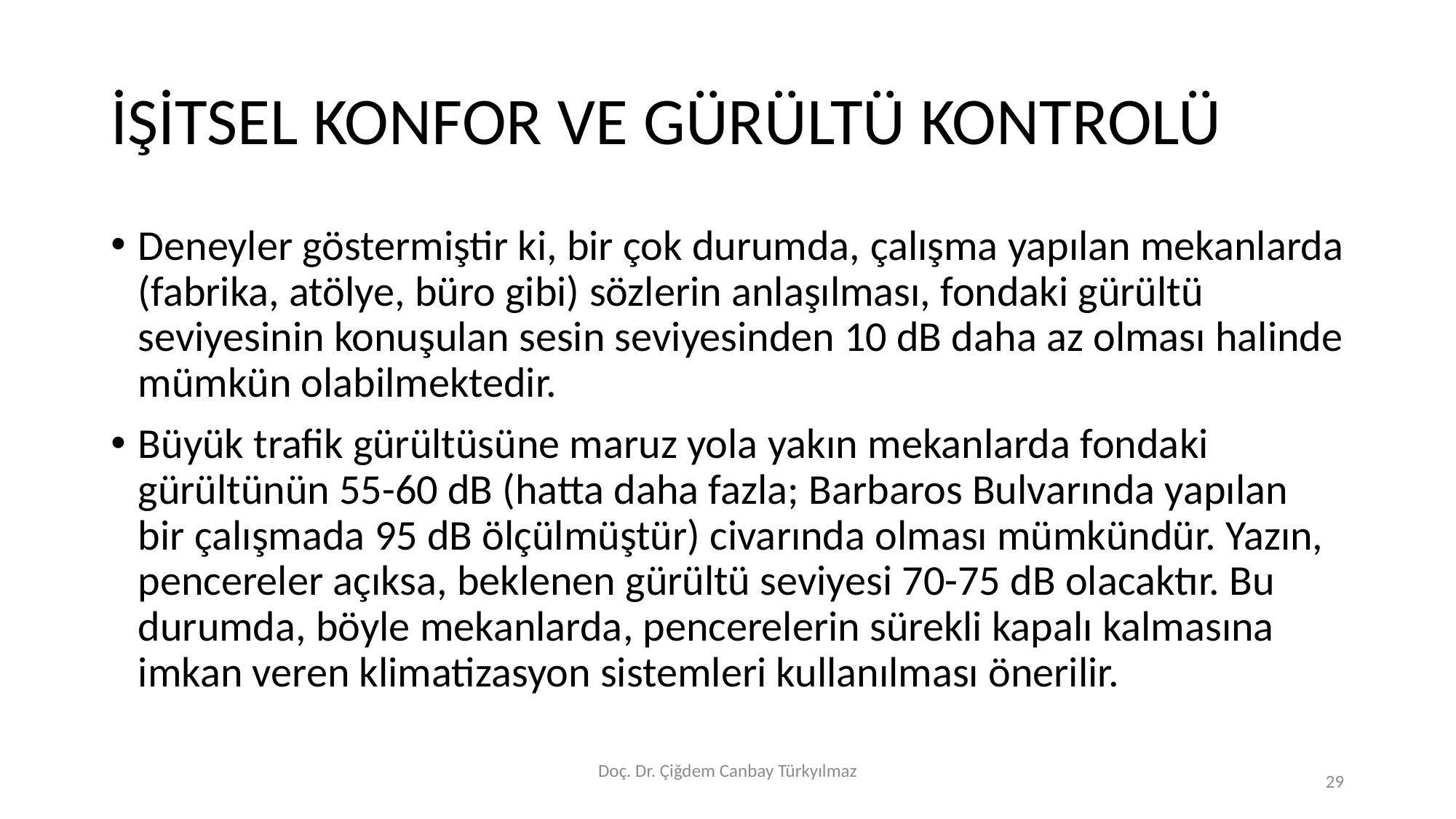

# İŞİTSEL KONFOR VE GÜRÜLTÜ KONTROLÜ
Deneyler göstermiştir ki, bir çok durumda, çalışma yapılan mekanlarda (fabrika, atölye, büro gibi) sözlerin anlaşılması, fondaki gürültü seviyesinin konuşulan sesin seviyesinden 10 dB daha az olması halinde mümkün olabilmektedir.
Büyük trafik gürültüsüne maruz yola yakın mekanlarda fondaki gürültünün 55-60 dB (hatta daha fazla; Barbaros Bulvarında yapılan bir çalışmada 95 dB ölçülmüştür) civarında olması mümkündür. Yazın, pencereler açıksa, beklenen gürültü seviyesi 70-75 dB olacaktır. Bu durumda, böyle mekanlarda, pencerelerin sürekli kapalı kalmasına imkan veren klimatizasyon sistemleri kullanılması önerilir.

Doç. Dr. Çiğdem Canbay Türkyılmaz

29